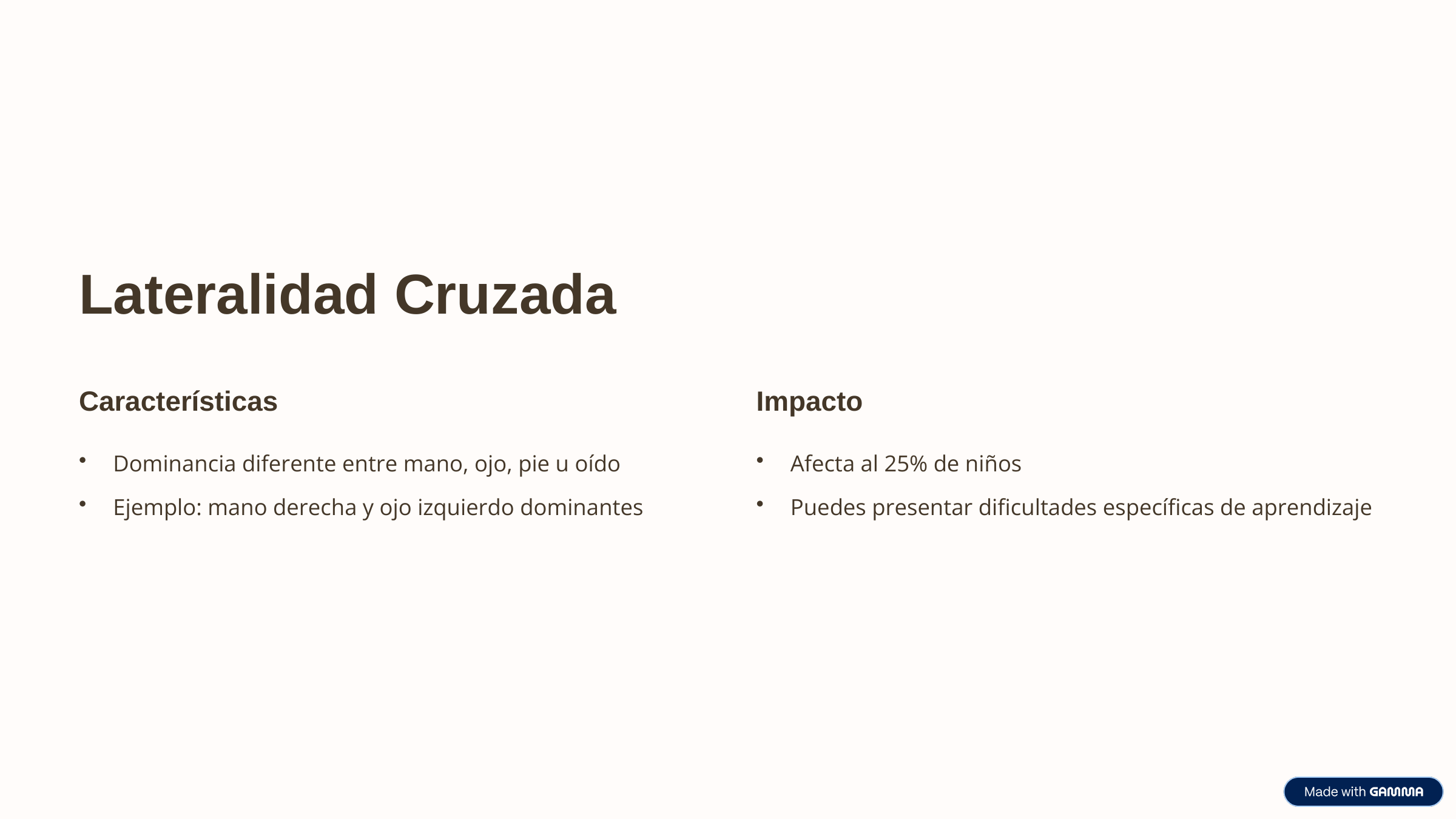

Lateralidad Cruzada
Características
Impacto
Dominancia diferente entre mano, ojo, pie u oído
Afecta al 25% de niños
Ejemplo: mano derecha y ojo izquierdo dominantes
Puedes presentar dificultades específicas de aprendizaje